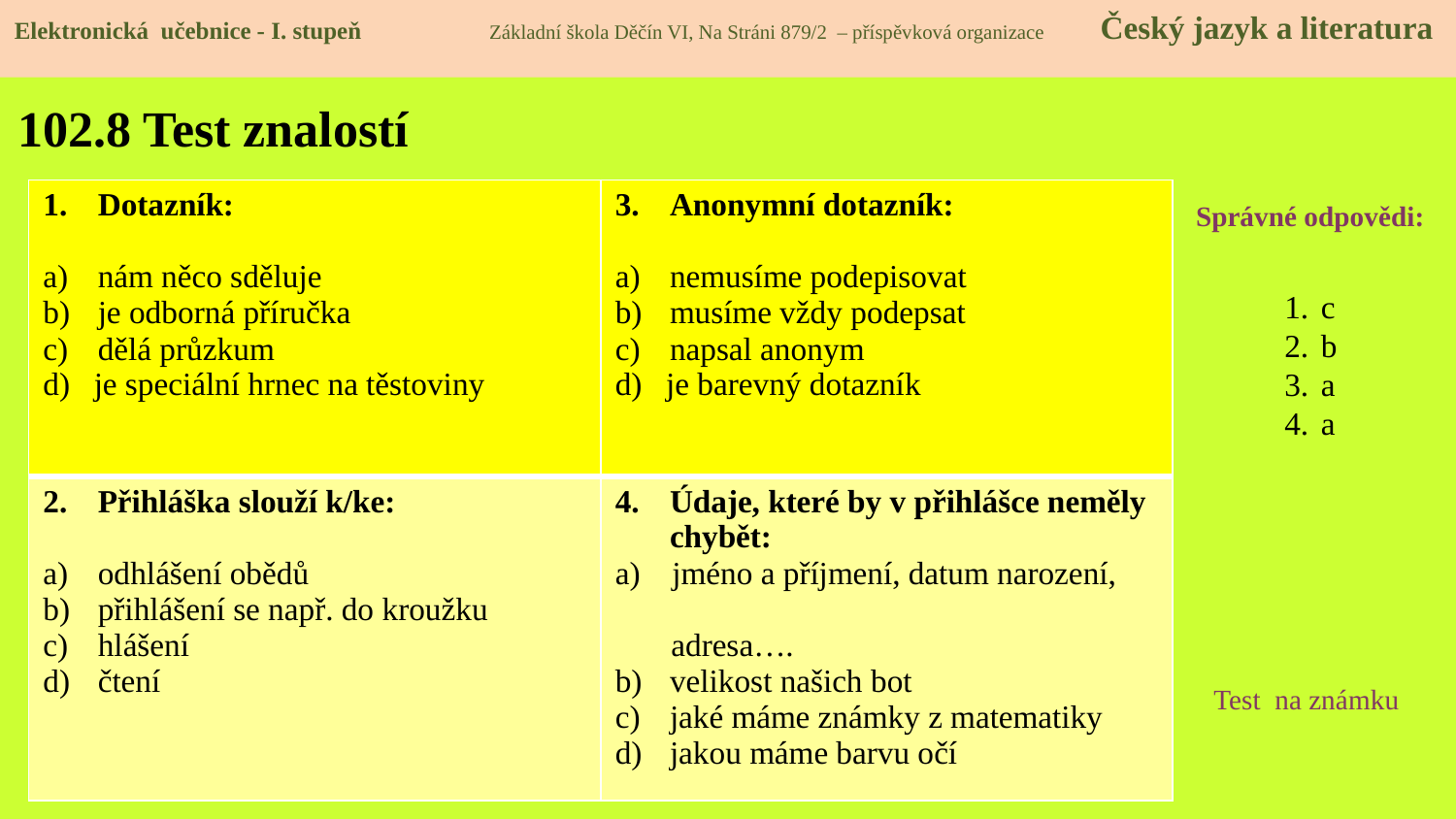

Elektronická  učebnice - I. stupeň                     Základní škola Děčín VI, Na Stráni 879/2  – příspěvková organizace           Český jazyk a literatura

# 102.8 Test znalostí
| Dotazník: nám něco sděluje je odborná příručka dělá průzkum d) je speciální hrnec na těstoviny | Anonymní dotazník: nemusíme podepisovat musíme vždy podepsat napsal anonym d) je barevný dotazník |
| --- | --- |
| Přihláška slouží k/ke: odhlášení obědů přihlášení se např. do kroužku hlášení čtení | Údaje, které by v přihlášce neměly chybět: a) jméno a příjmení, datum narození, adresa…. velikost našich bot jaké máme známky z matematiky jakou máme barvu očí |
Správné odpovědi:

c
b
a
a

Test  na známku